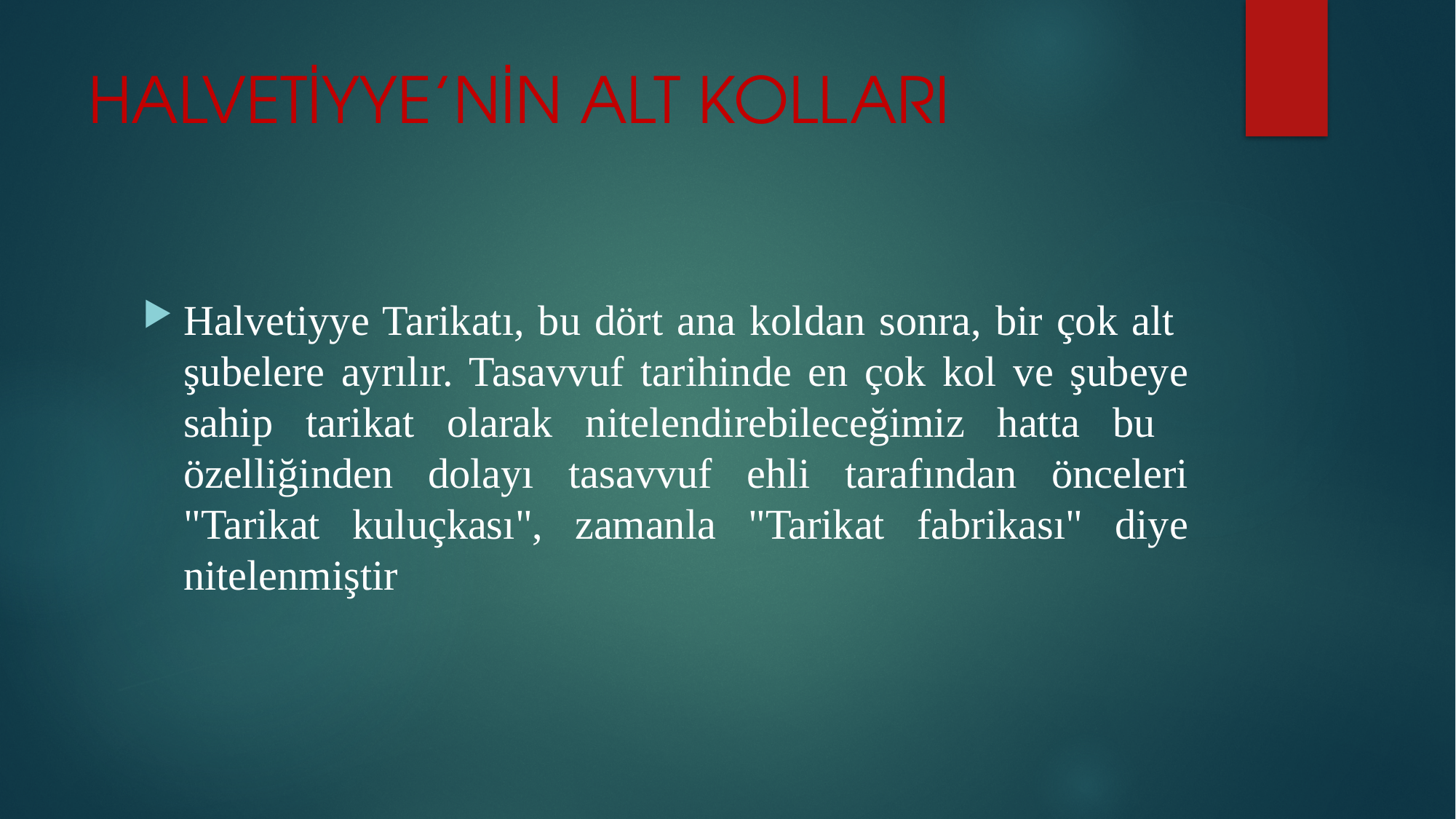

# HALVETİYYE’NİN ALT KOLLARI

Halvetiyye Tarikatı, bu dört ana koldan sonra, bir çok alt  şubelere ayrılır. Tasavvuf tarihinde en çok kol ve şubeye sahip tarikat olarak nitelendirebileceğimiz hatta bu  özelliğinden dolayı tasavvuf ehli tarafından önceleri "Tarikat kuluçkası", zamanla "Tarikat fabrikası" diye nitelenmiştir